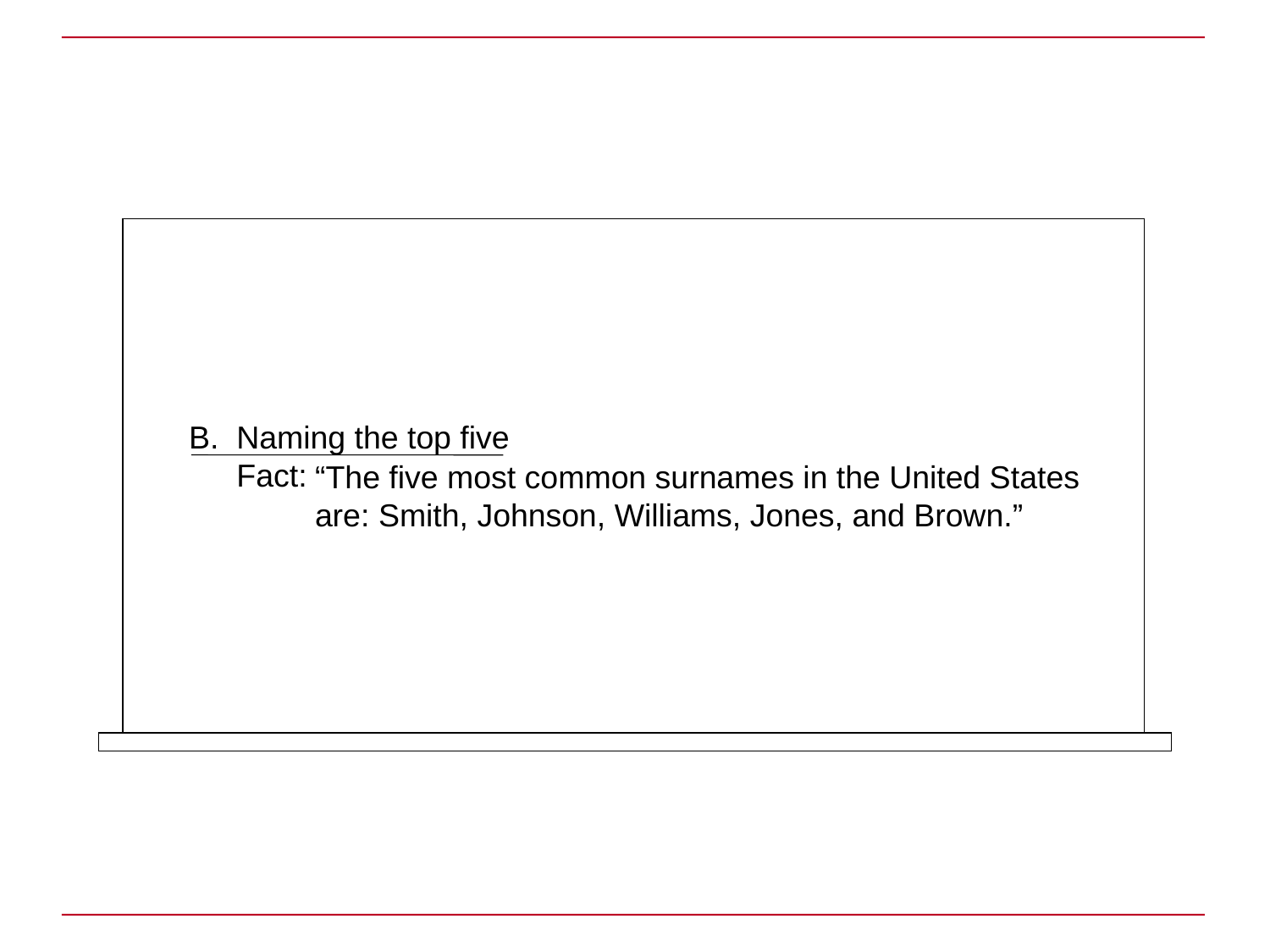

Naming the top five
Fact:
“The five most common surnames in the United States are: Smith, Johnson, Williams, Jones, and Brown.”